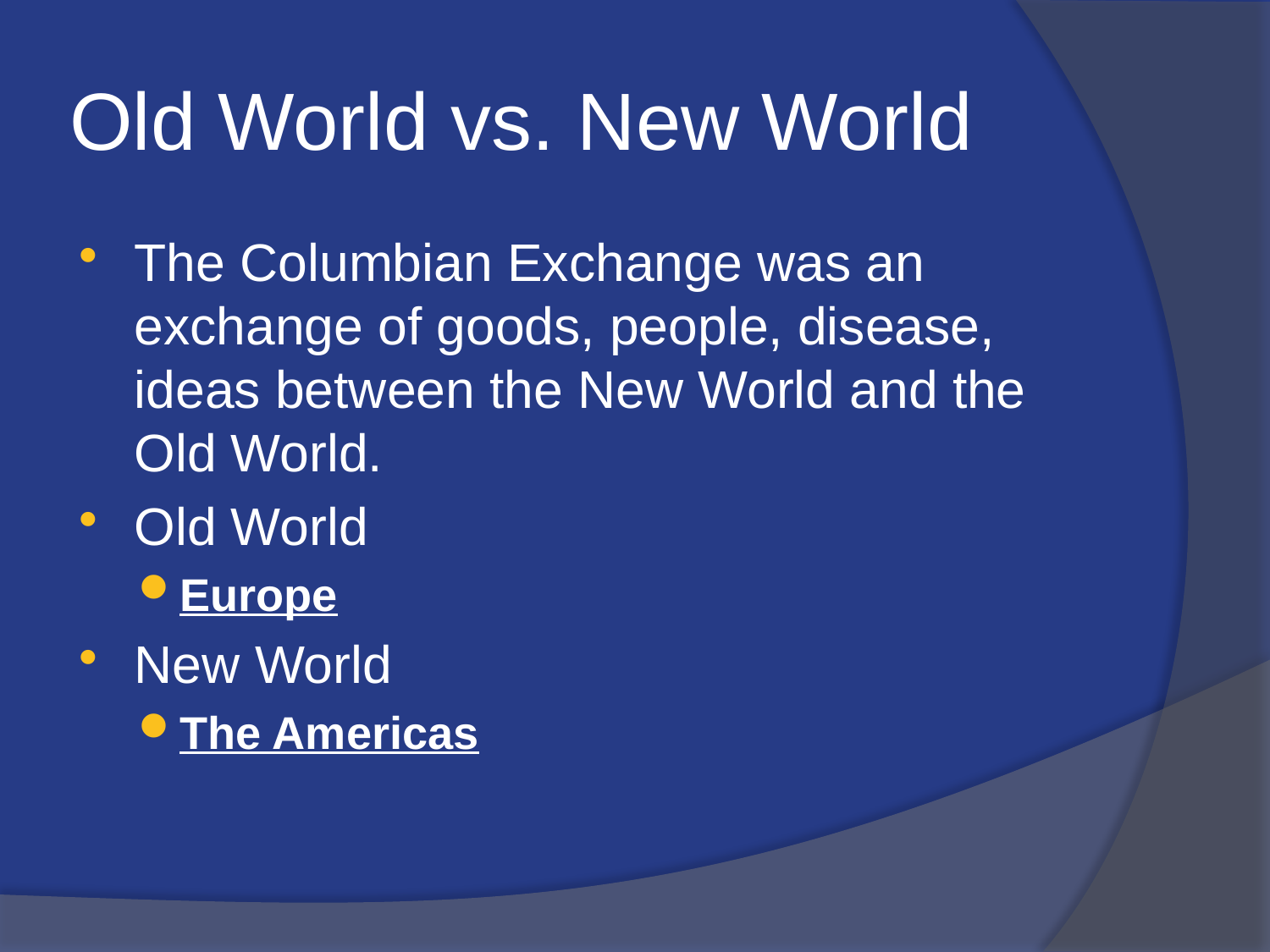

# Old World vs. New World
The Columbian Exchange was an exchange of goods, people, disease, ideas between the New World and the Old World.
Old World
Europe
New World
The Americas